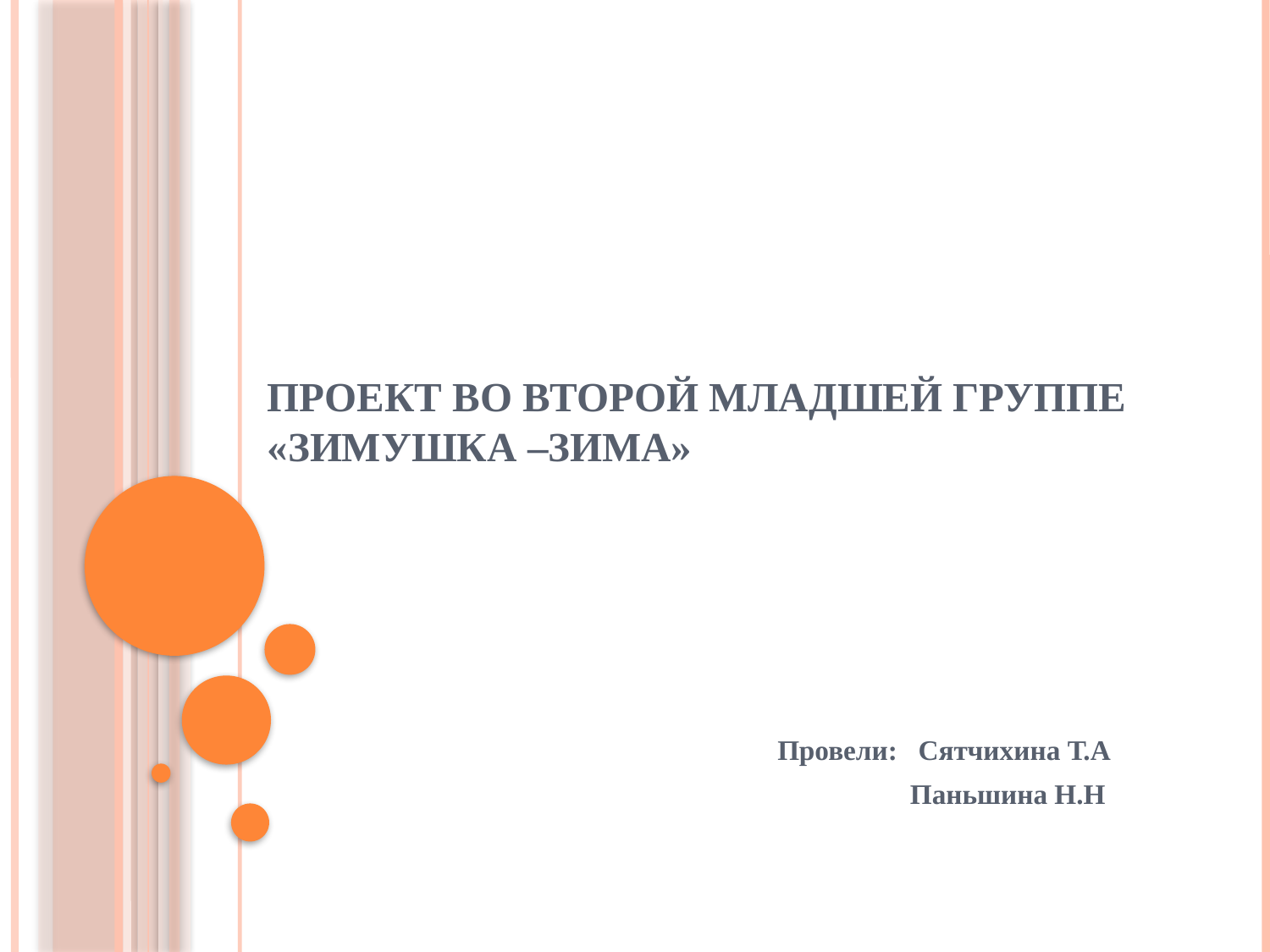

# Проект во второй младшей группе «Зимушка –зима»
Провели:   Сятчихина Т.А
                   Паньшина Н.Н